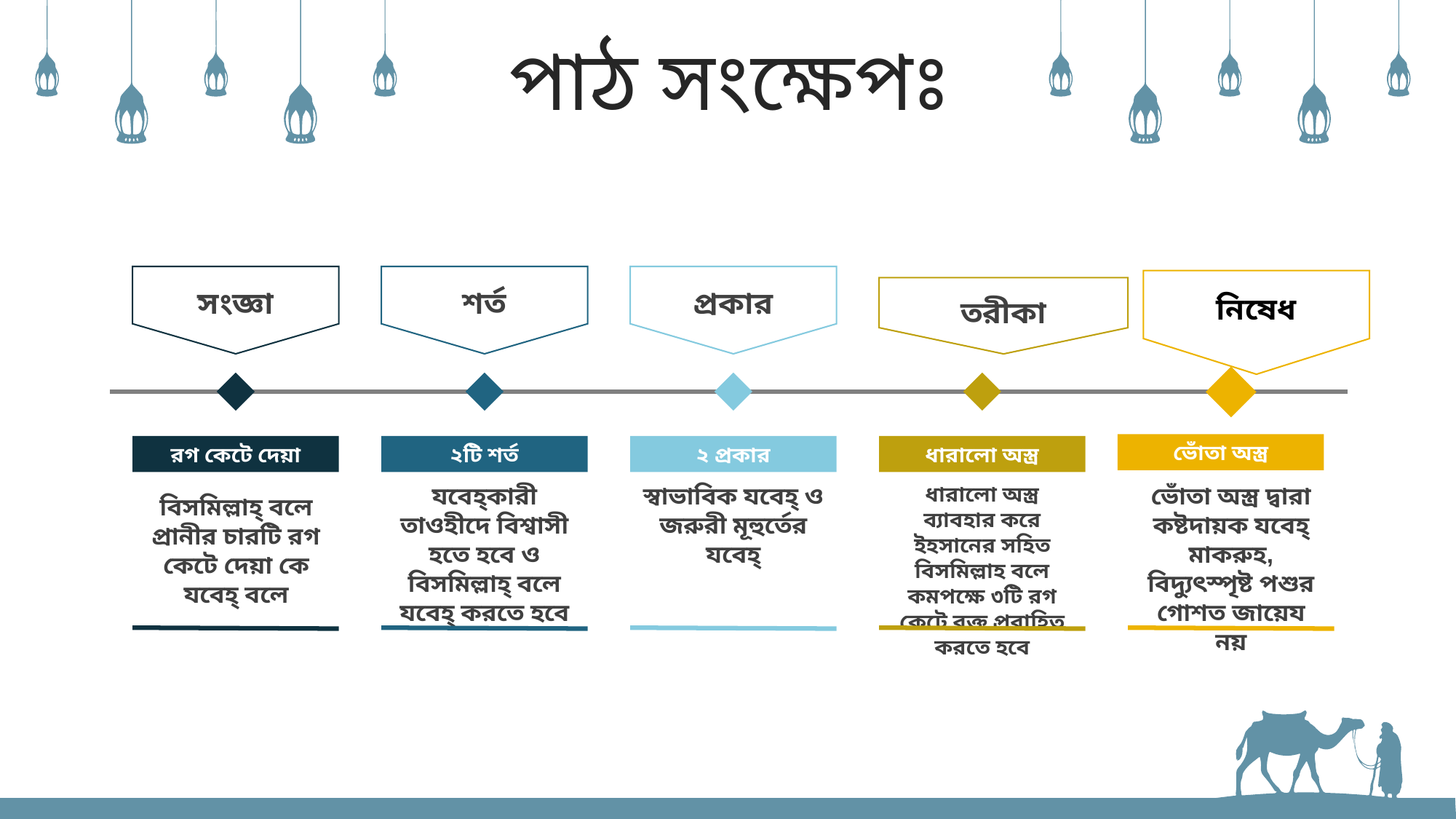

পাঠ সংক্ষেপঃ

সংজ্ঞা

শর্ত

প্রকার

নিষেধ

তরীকা

ভোঁতা অস্ত্র
রগ কেটে দেয়া
২টি শর্ত
২ প্রকার
ধারালো অস্ত্র
যবেহ্‌কারী তাওহীদে বিশ্বাসী হতে হবে ও বিসমিল্লাহ্‌ বলে যবেহ্‌ করতে হবে
স্বাভাবিক যবেহ্‌ ও জরুরী মূহুর্তের যবেহ্‌
ধারালো অস্ত্র ব্যাবহার করে ইহসানের সহিত বিসমিল্লাহ বলে কমপক্ষে ৩টি রগ কেটে রক্ত প্রবাহিত করতে হবে
ভোঁতা অস্ত্র দ্বারা কষ্টদায়ক যবেহ্‌ মাকরুহ, বিদ্যুৎস্পৃষ্ট পশুর গোশত জায়েয নয়
বিসমিল্লাহ্‌ বলে প্রানীর চারটি রগ কেটে দেয়া কে যবেহ্‌ বলে